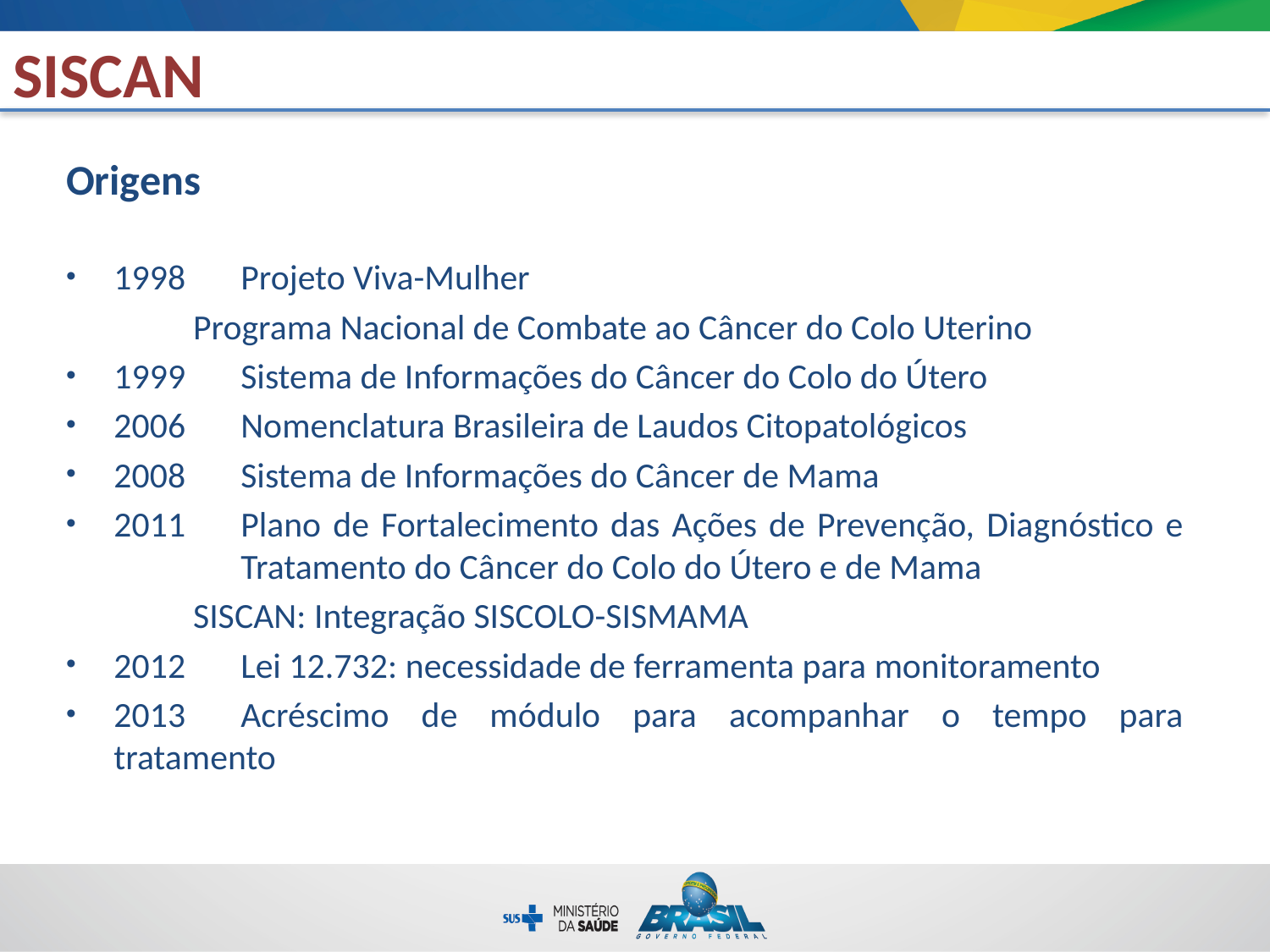

# SISCAN
Origens

1998	Projeto Viva-Mulher
 	Programa Nacional de Combate ao Câncer do Colo Uterino
1999	Sistema de Informações do Câncer do Colo do Útero
2006	Nomenclatura Brasileira de Laudos Citopatológicos
2008	Sistema de Informações do Câncer de Mama
2011	Plano de Fortalecimento das Ações de Prevenção, Diagnóstico e 	Tratamento do Câncer do Colo do Útero e de Mama
 	SISCAN: Integração SISCOLO-SISMAMA
2012	Lei 12.732: necessidade de ferramenta para monitoramento
2013	Acréscimo de módulo para acompanhar o tempo para tratamento